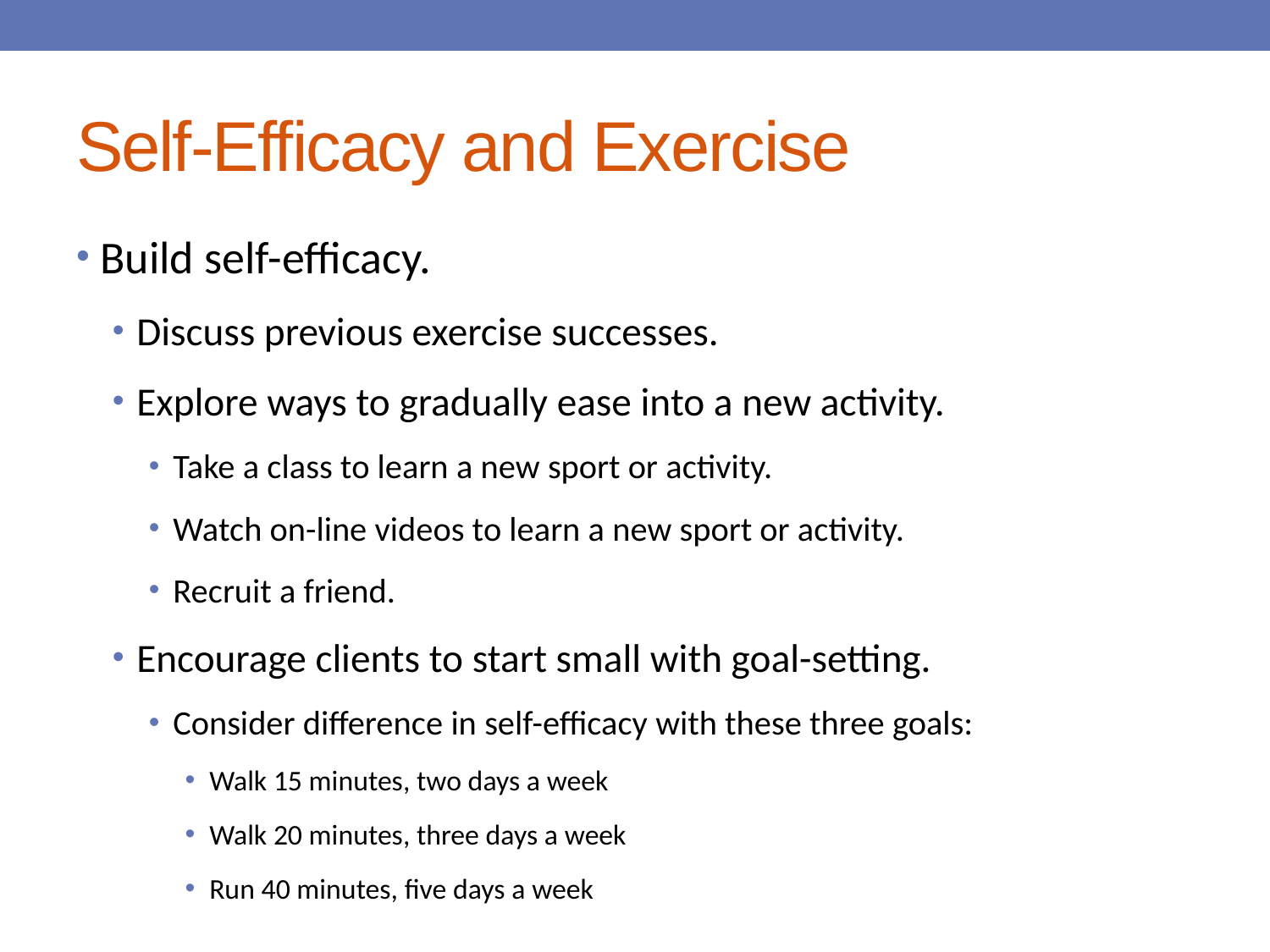

# Self-Efficacy and Exercise
Build self-efficacy.
Discuss previous exercise successes.
Explore ways to gradually ease into a new activity.
Take a class to learn a new sport or activity.
Watch on-line videos to learn a new sport or activity.
Recruit a friend.
Encourage clients to start small with goal-setting.
Consider difference in self-efficacy with these three goals:
Walk 15 minutes, two days a week
Walk 20 minutes, three days a week
Run 40 minutes, five days a week